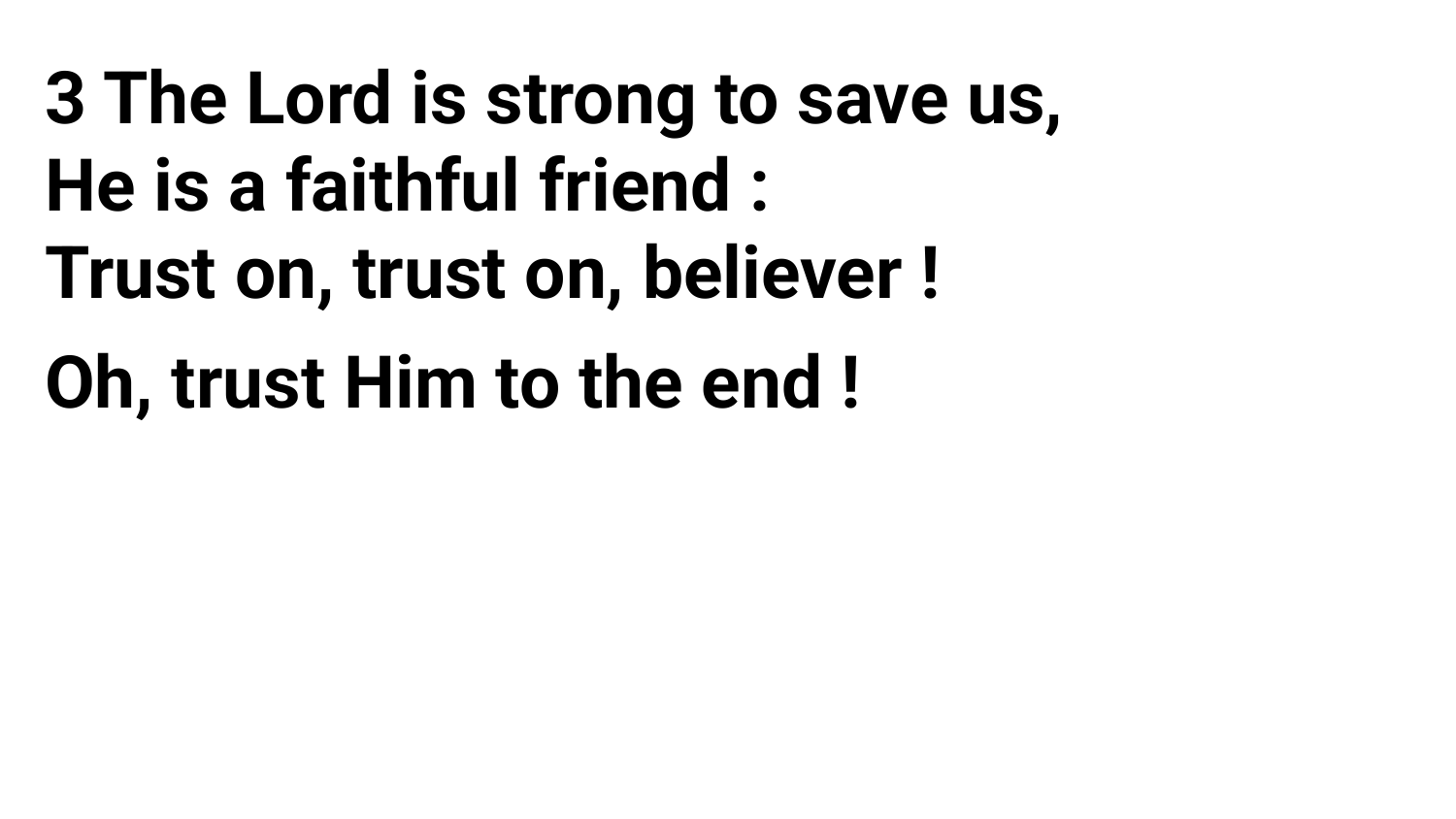

3 The Lord is strong to save us,
He is a faithful friend :
Trust on, trust on, believer !
Oh, trust Him to the end !